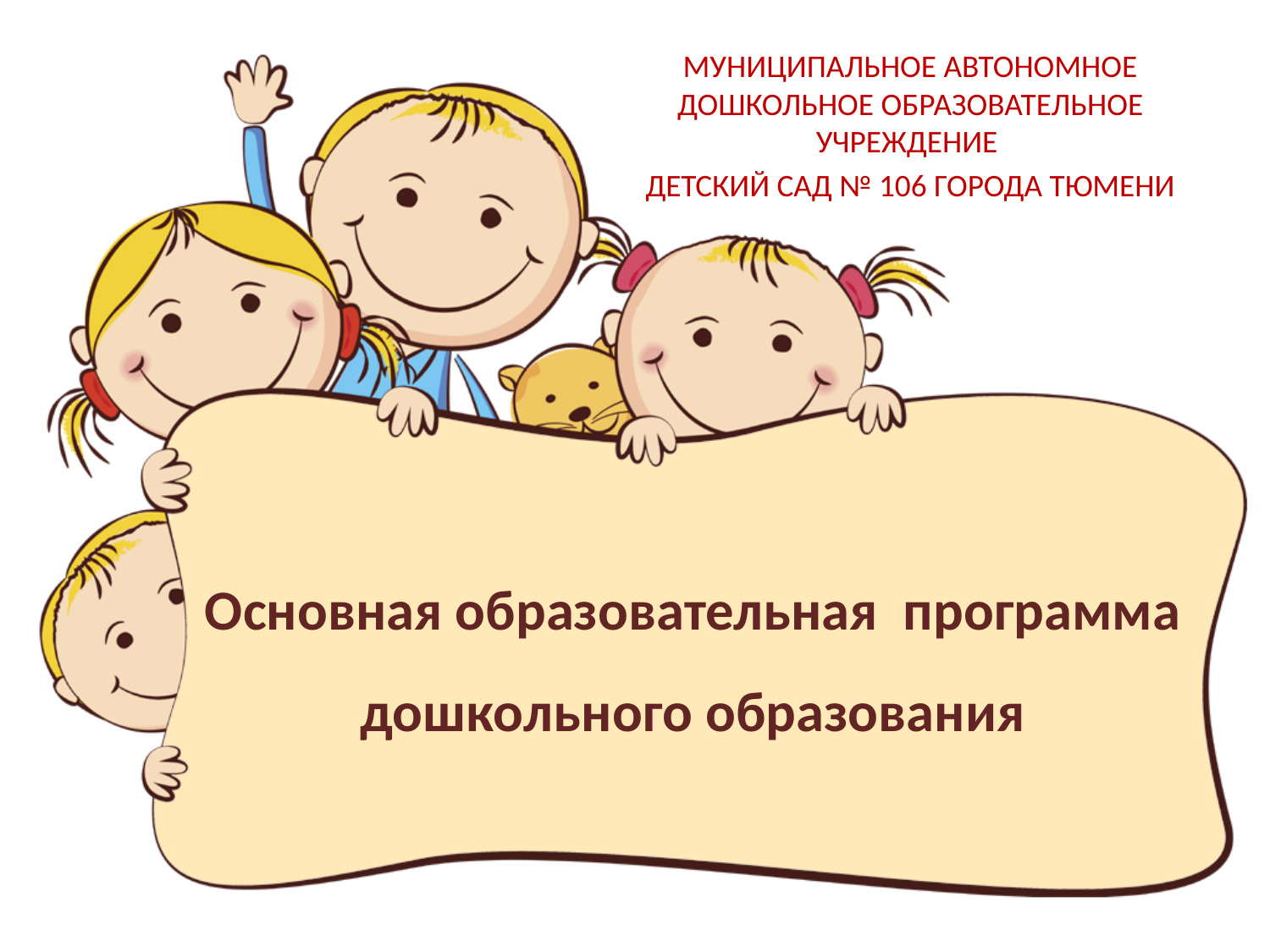

Муниципальное автономное дошкольное образовательное учреждение
детский сад № 106 города Тюмени
# Основная образовательная  программа дошкольного образования